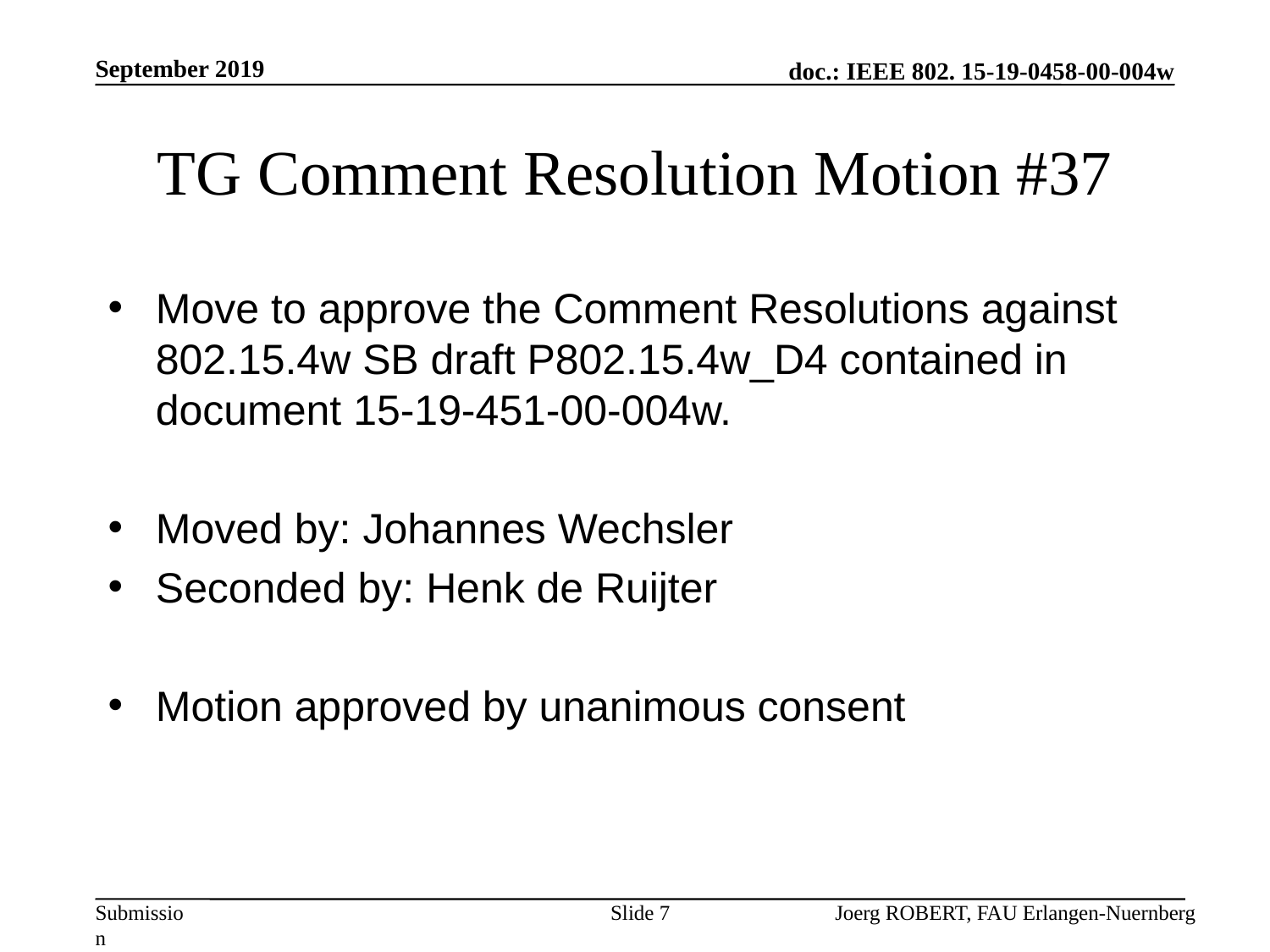

September 2019
# TG Comment Resolution Motion #37
Move to approve the Comment Resolutions against 802.15.4w SB draft P802.15.4w_D4 contained in document 15-19-451-00-004w.

Moved by: Johannes Wechsler
Seconded by: Henk de Ruijter

Motion approved by unanimous consent
Slide 7
Joerg ROBERT, FAU Erlangen-Nuernberg